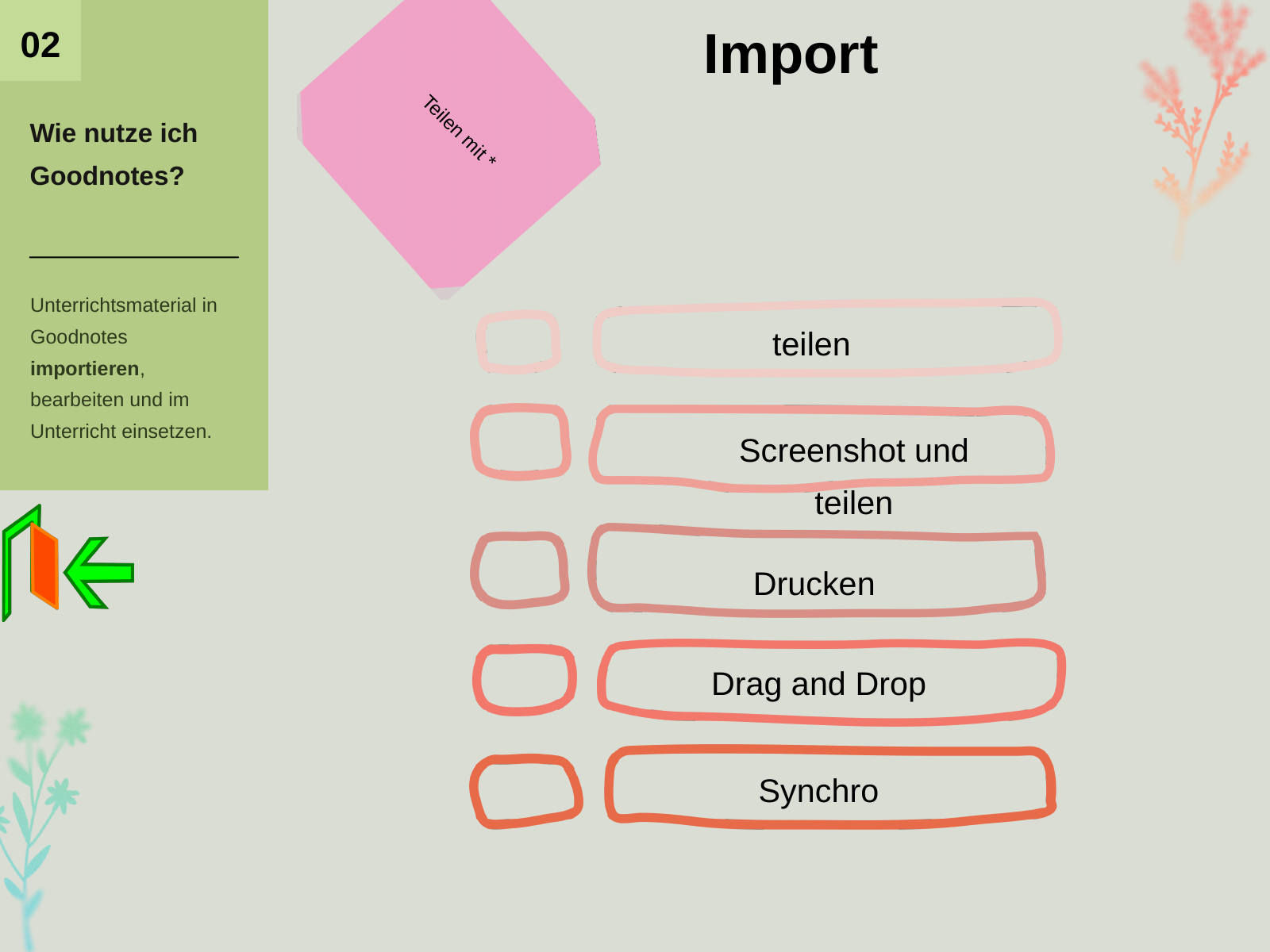

02
Wie nutze ich Goodnotes?

Unterrichtsmaterial in Goodnotes importieren, bearbeiten und im Unterricht einsetzen.

Teilen mit *

Import

 teilen
Screenshot und teilen

Drucken
Drag and Drop

Synchro